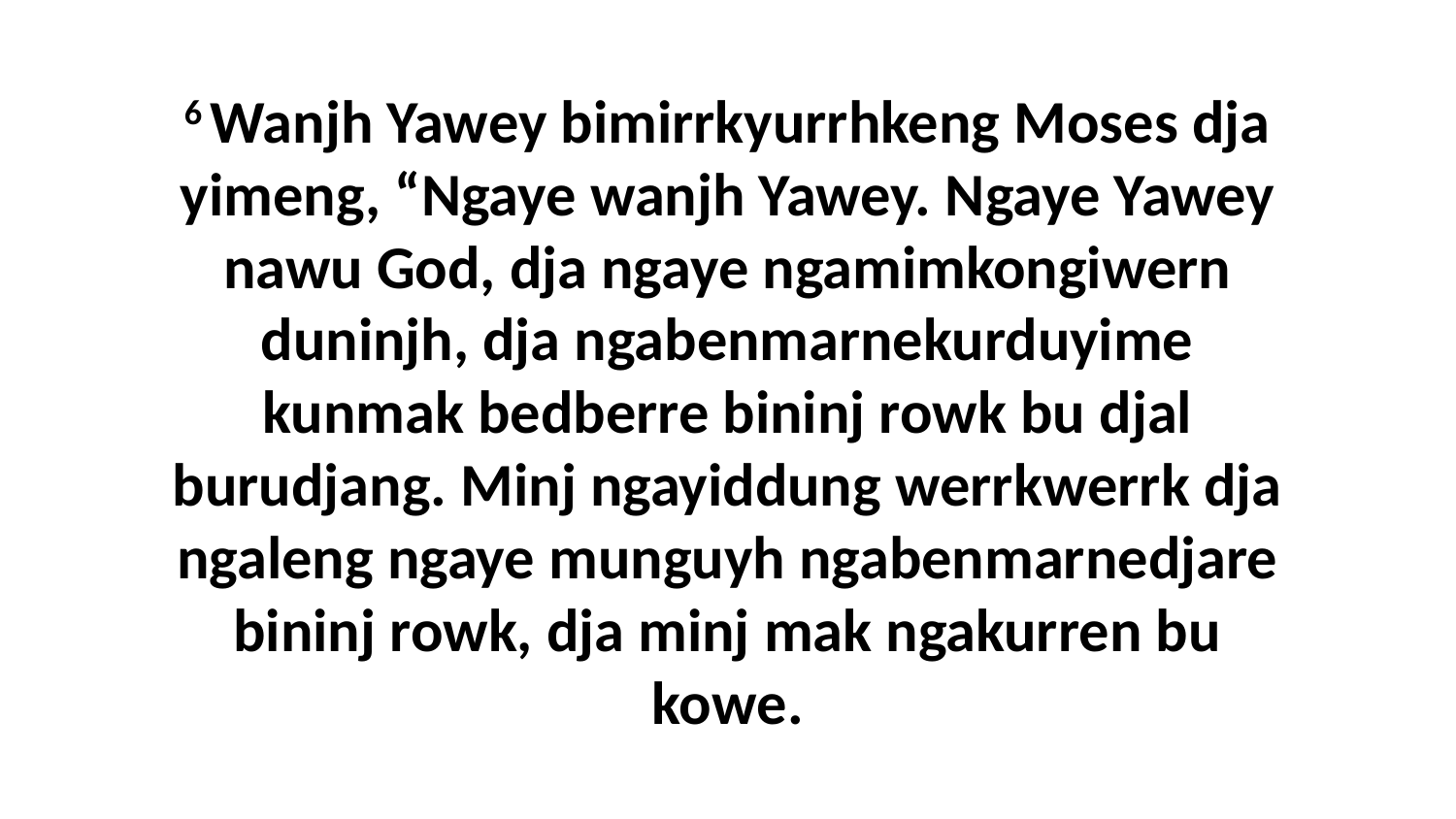

6 Wanjh Yawey bimirrkyurrhkeng Moses dja yimeng, “Ngaye wanjh Yawey. Ngaye Yawey nawu God, dja ngaye ngamimkongiwern duninjh, dja ngabenmarnekurduyime kunmak bedberre bininj rowk bu djal burudjang. Minj ngayiddung werrkwerrk dja ngaleng ngaye munguyh ngabenmarnedjare bininj rowk, dja minj mak ngakurren bu kowe.